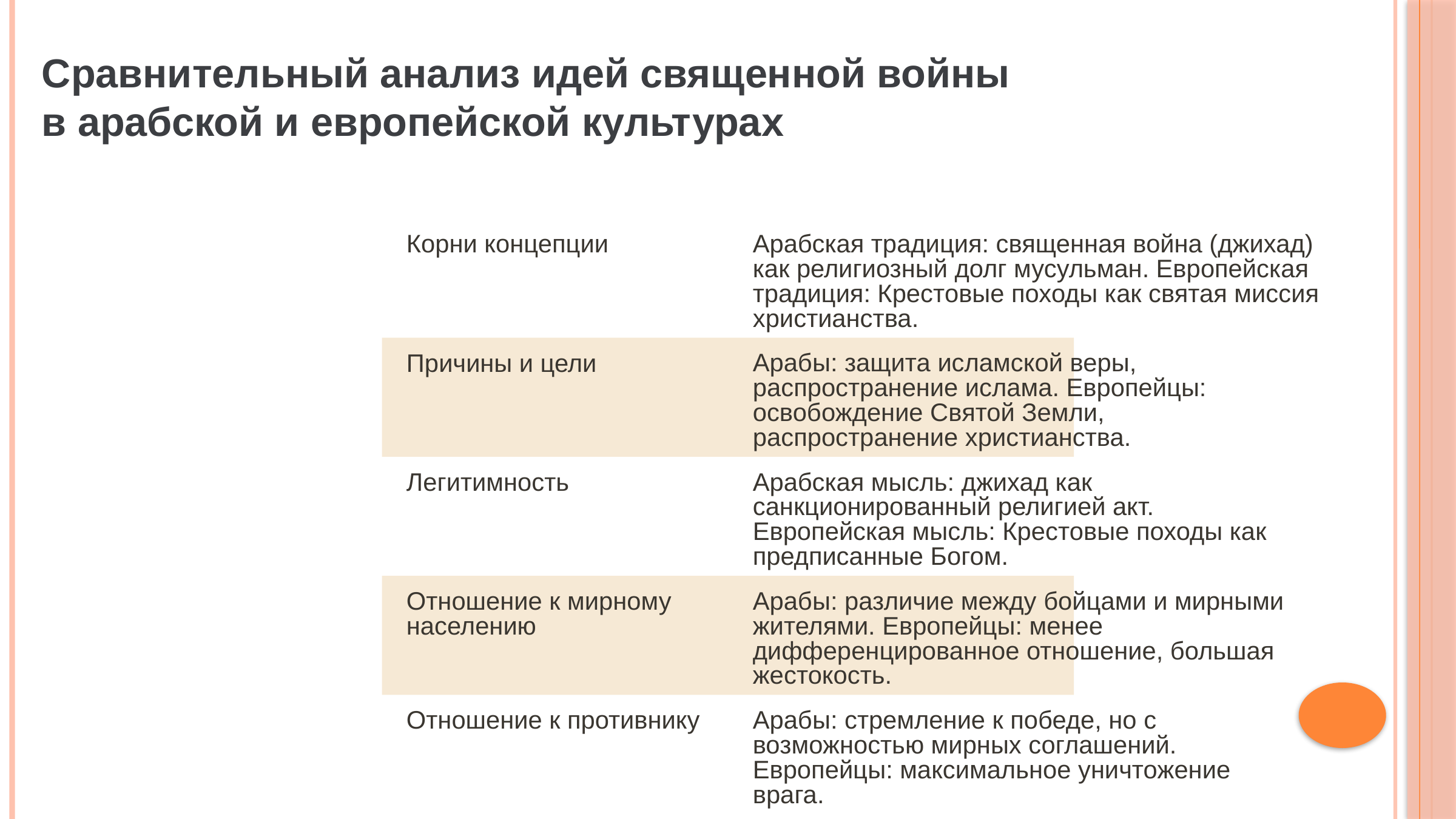

Сравнительный анализ идей священной войны
в арабской и европейской культурах
Корни концепции
Арабская традиция: священная война (джихад) как религиозный долг мусульман. Европейская традиция: Крестовые походы как святая миссия христианства.

Причины и цели
Арабы: защита исламской веры, распространение ислама. Европейцы: освобождение Святой Земли, распространение христианства.
Легитимность
Арабская мысль: джихад как санкционированный религией акт. Европейская мысль: Крестовые походы как предписанные Богом.

Отношение к мирному
населению
Арабы: различие между бойцами и мирными жителями. Европейцы: менее дифференцированное отношение, большая жестокость.
Отношение к противнику
Арабы: стремление к победе, но с возможностью мирных соглашений. Европейцы: максимальное уничтожение врага.